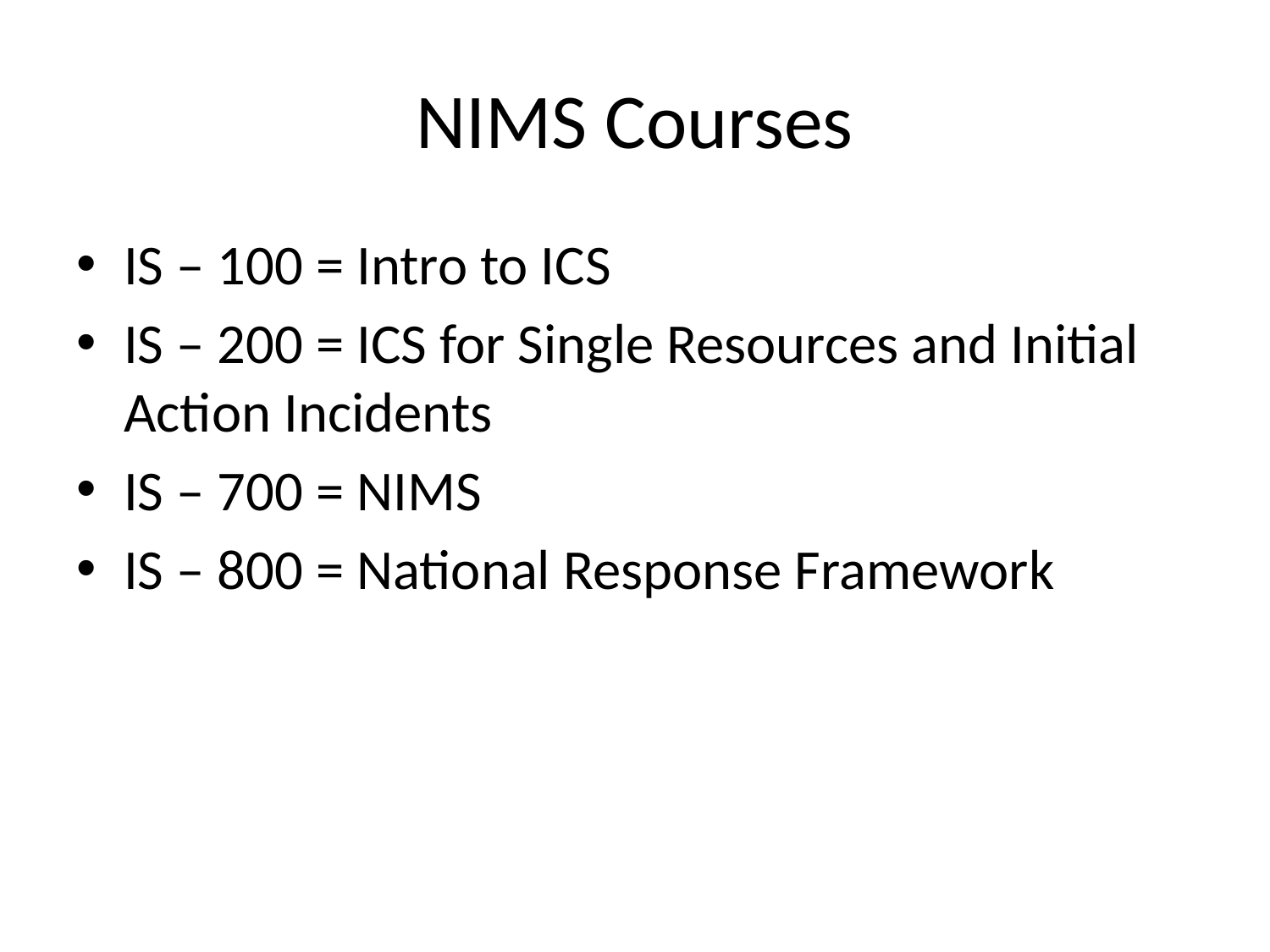

# NIMS Courses
IS – 100 = Intro to ICS
IS – 200 = ICS for Single Resources and Initial Action Incidents
IS – 700 = NIMS
IS – 800 = National Response Framework